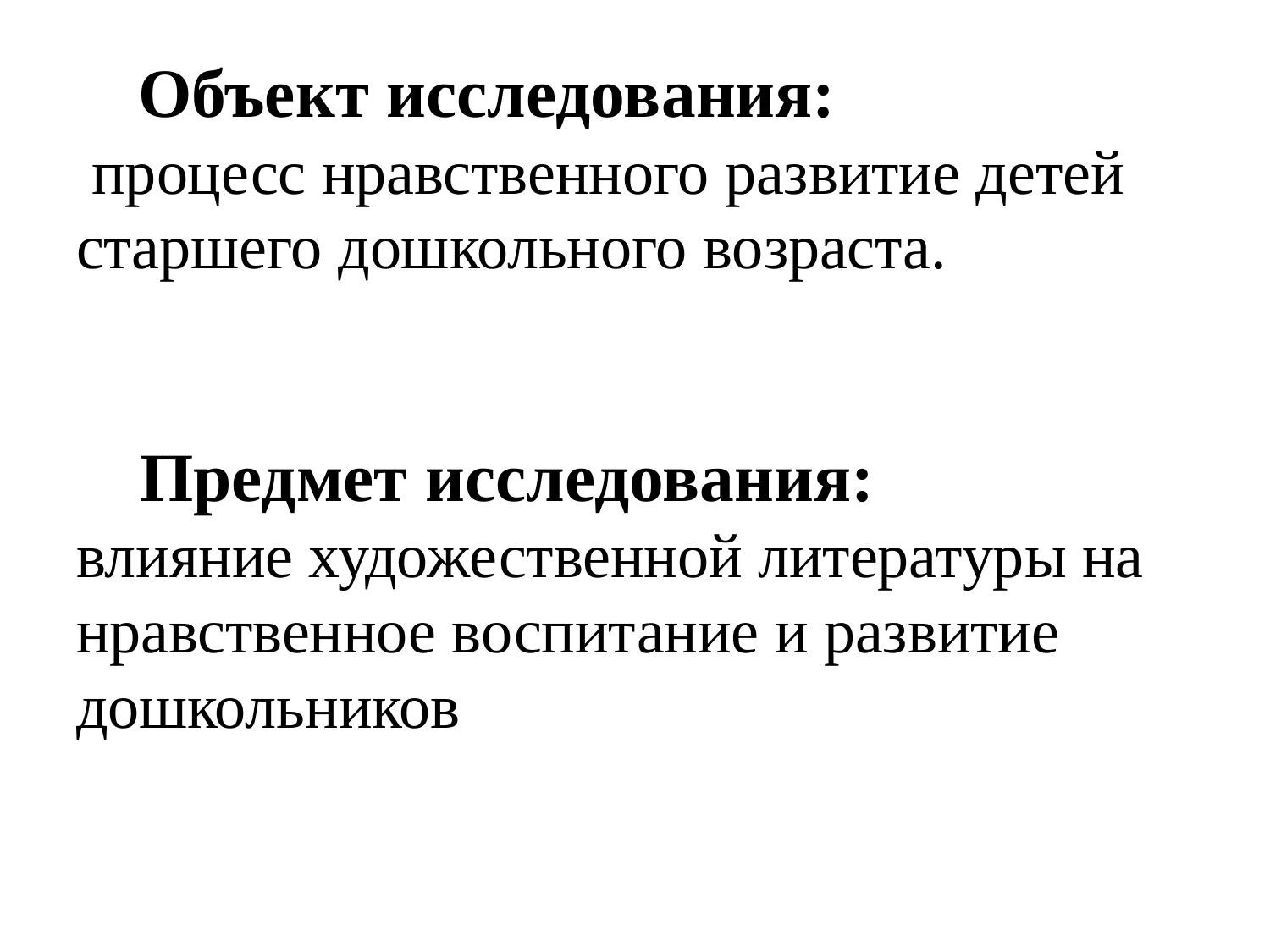

# Объект исследования: процесс нравственного развитие детей старшего дошкольного возраста. Предмет исследования: влияние художественной литературы на нравственное воспитание и развитие дошкольников